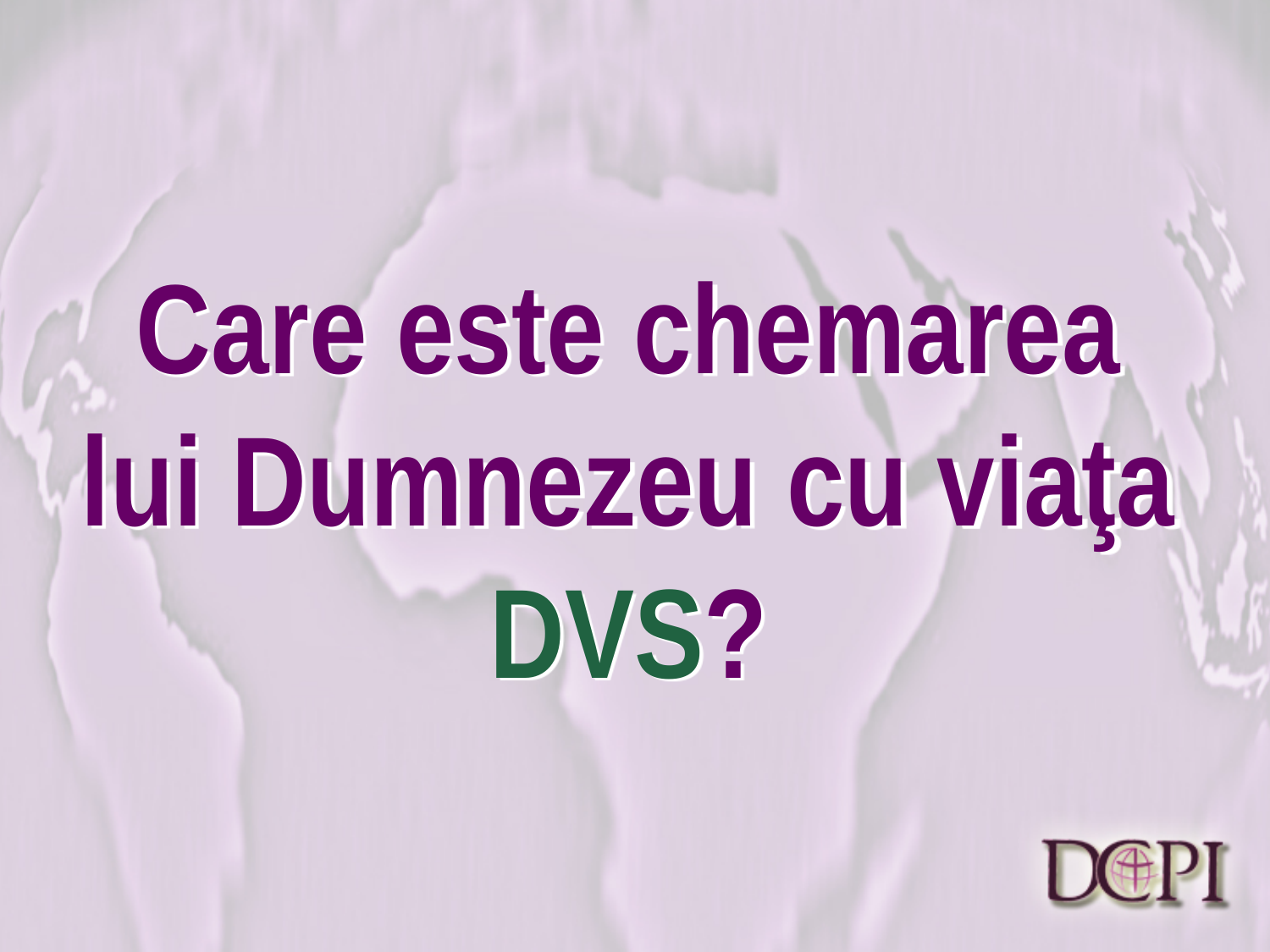

# Care este chemarea lui Dumnezeu cu viaţa DVS?